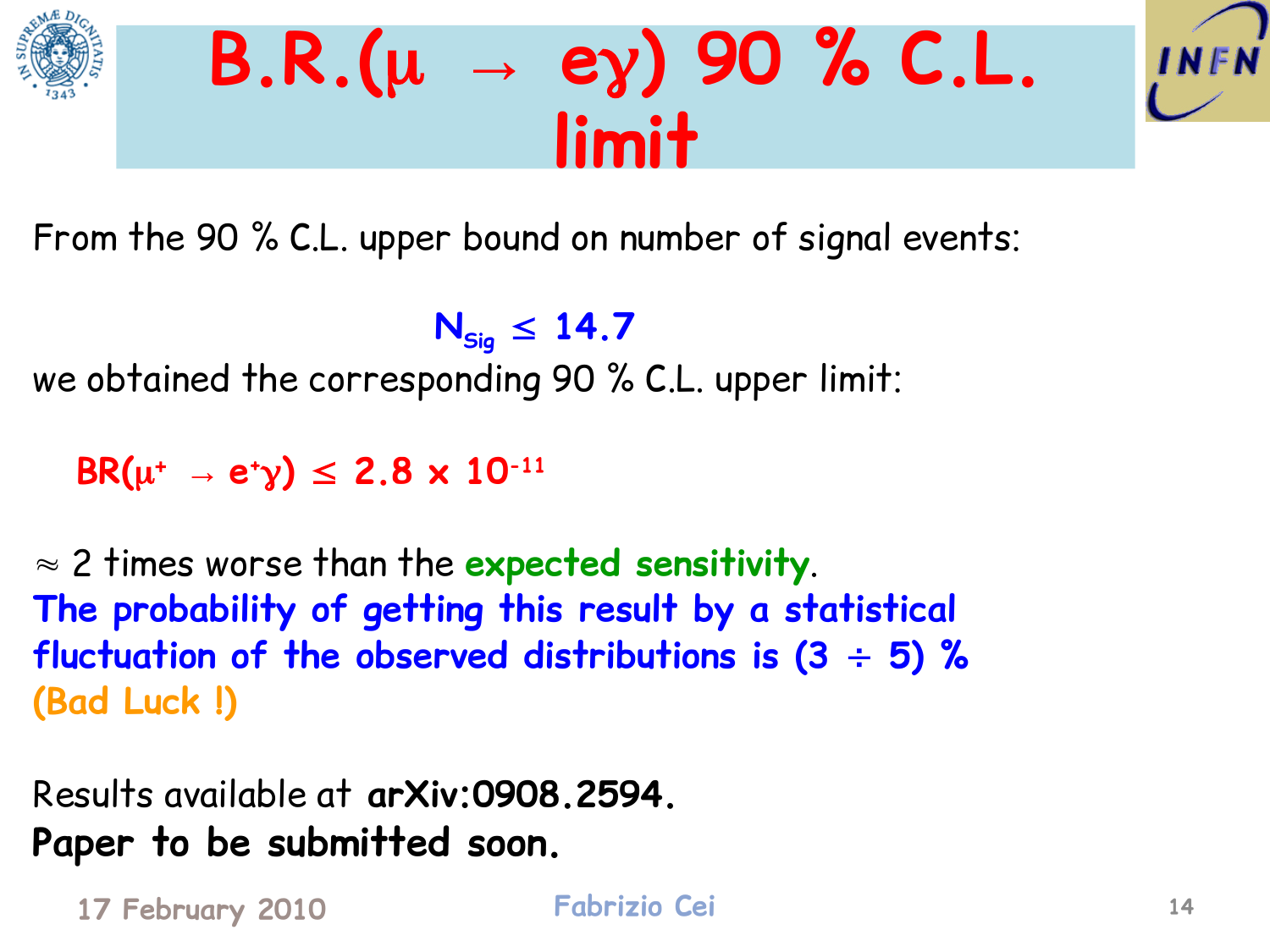

# B.R.(μ → eγ) 90 % C.L. limit
From the 90 % C.L. upper bound on number of signal events:
                                      NSig ≤ 14.7
we obtained the corresponding 90 % C.L. upper limit:

		BR(μ+ → e+γ) ≤ 2.8 x 10-11

≈ 2 times worse than the expected sensitivity.
The probability of getting this result by a statistical
fluctuation of the observed distributions is (3 ÷ 5) %
(Bad Luck !)

Results available at arXiv:0908.2594.
Paper to be submitted soon.
17 February 2010
Fabrizio Cei
14